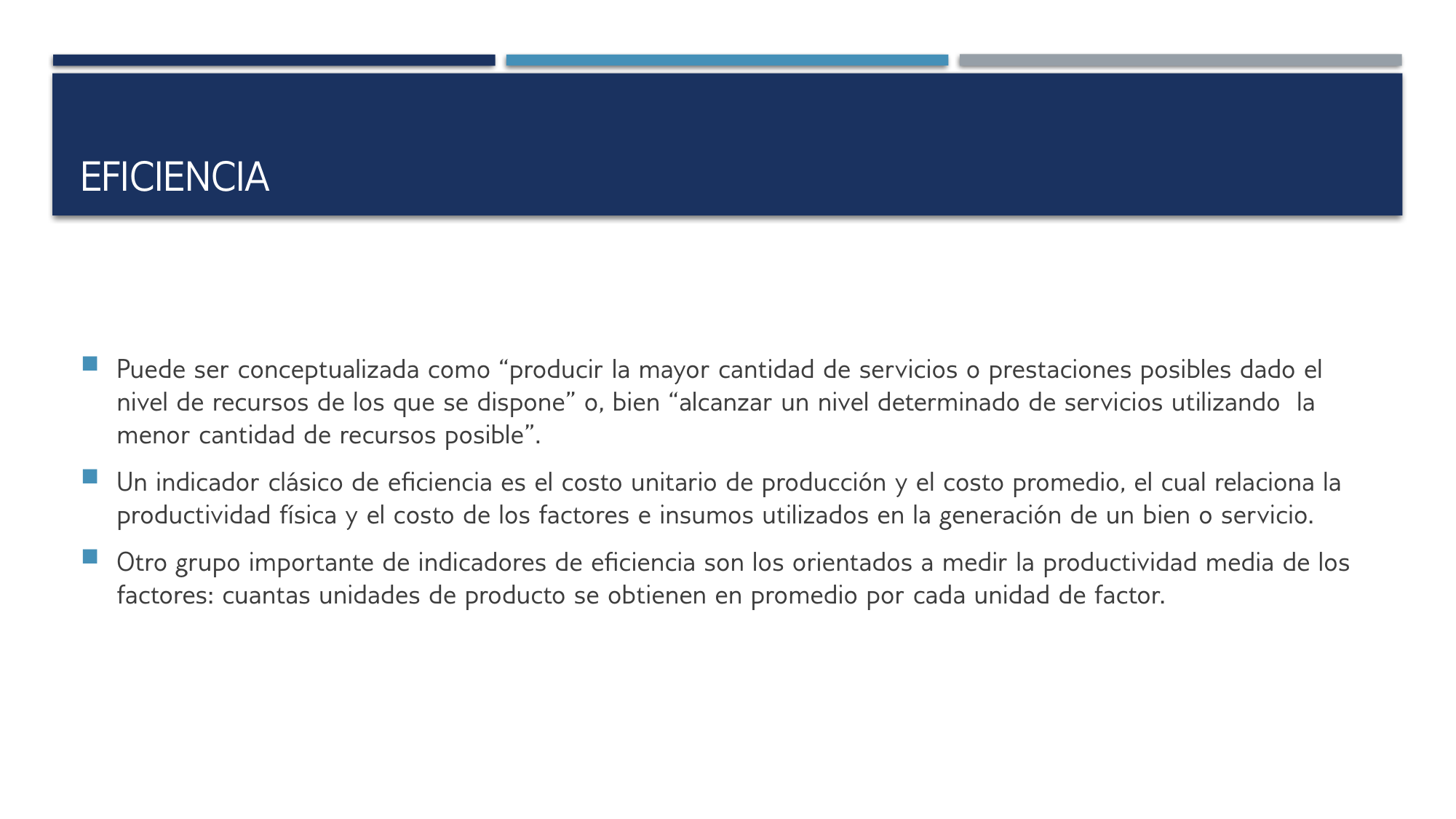

# Eficiencia
Puede ser conceptualizada como “producir la mayor cantidad de servicios o prestaciones posibles dado el nivel de recursos de los que se dispone” o, bien “alcanzar un nivel determinado de servicios utilizando  la menor cantidad de recursos posible”.
Un indicador clásico de eficiencia es el costo unitario de producción y el costo promedio, el cual relaciona la productividad física y el costo de los factores e insumos utilizados en la generación de un bien o servicio.
Otro grupo importante de indicadores de eficiencia son los orientados a medir la productividad media de los factores: cuantas unidades de producto se obtienen en promedio por cada unidad de factor.